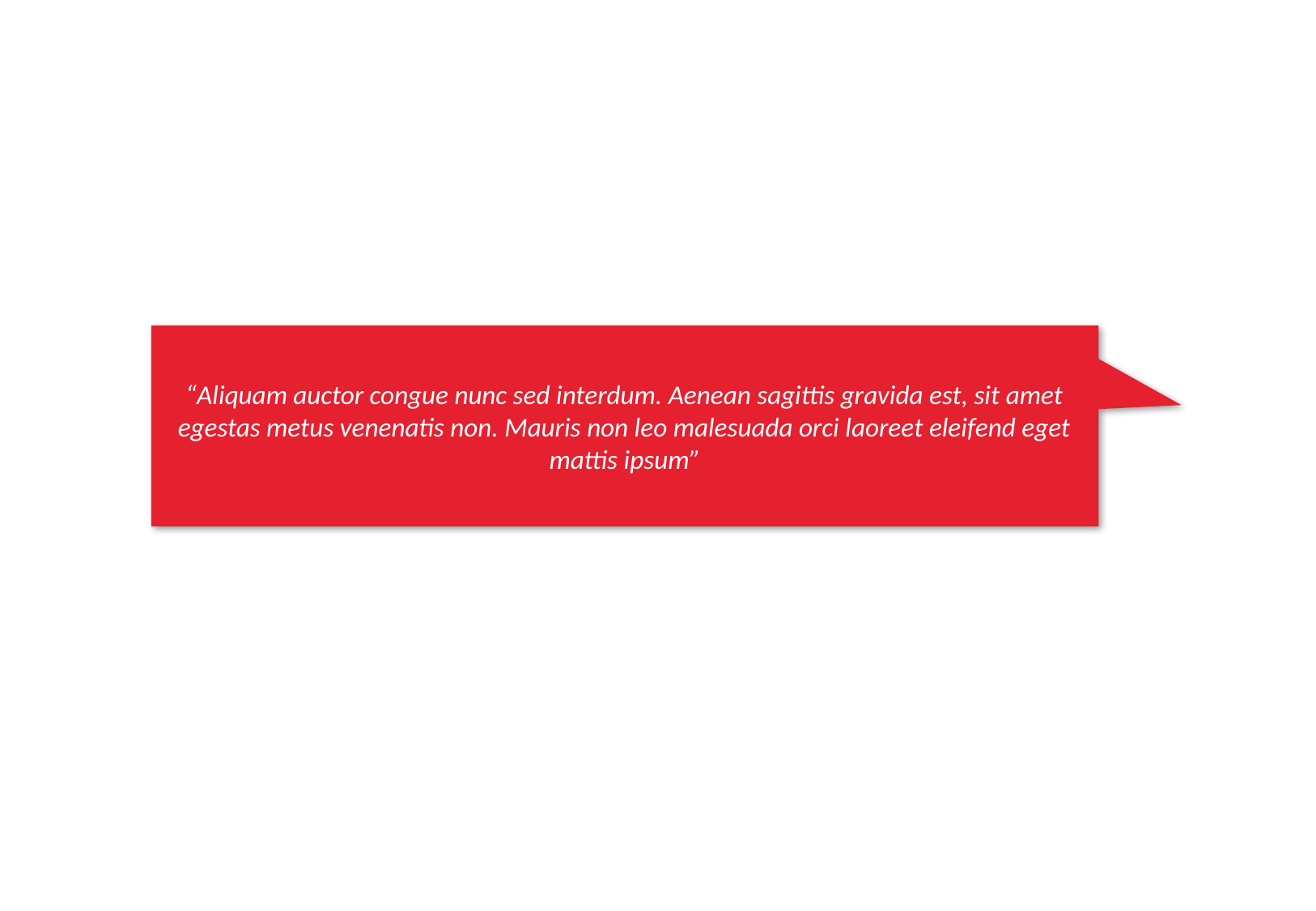

“Aliquam auctor congue nunc sed interdum. Aenean sagittis gravida est, sit amet egestas metus venenatis non. Mauris non leo malesuada orci laoreet eleifend eget mattis ipsum”